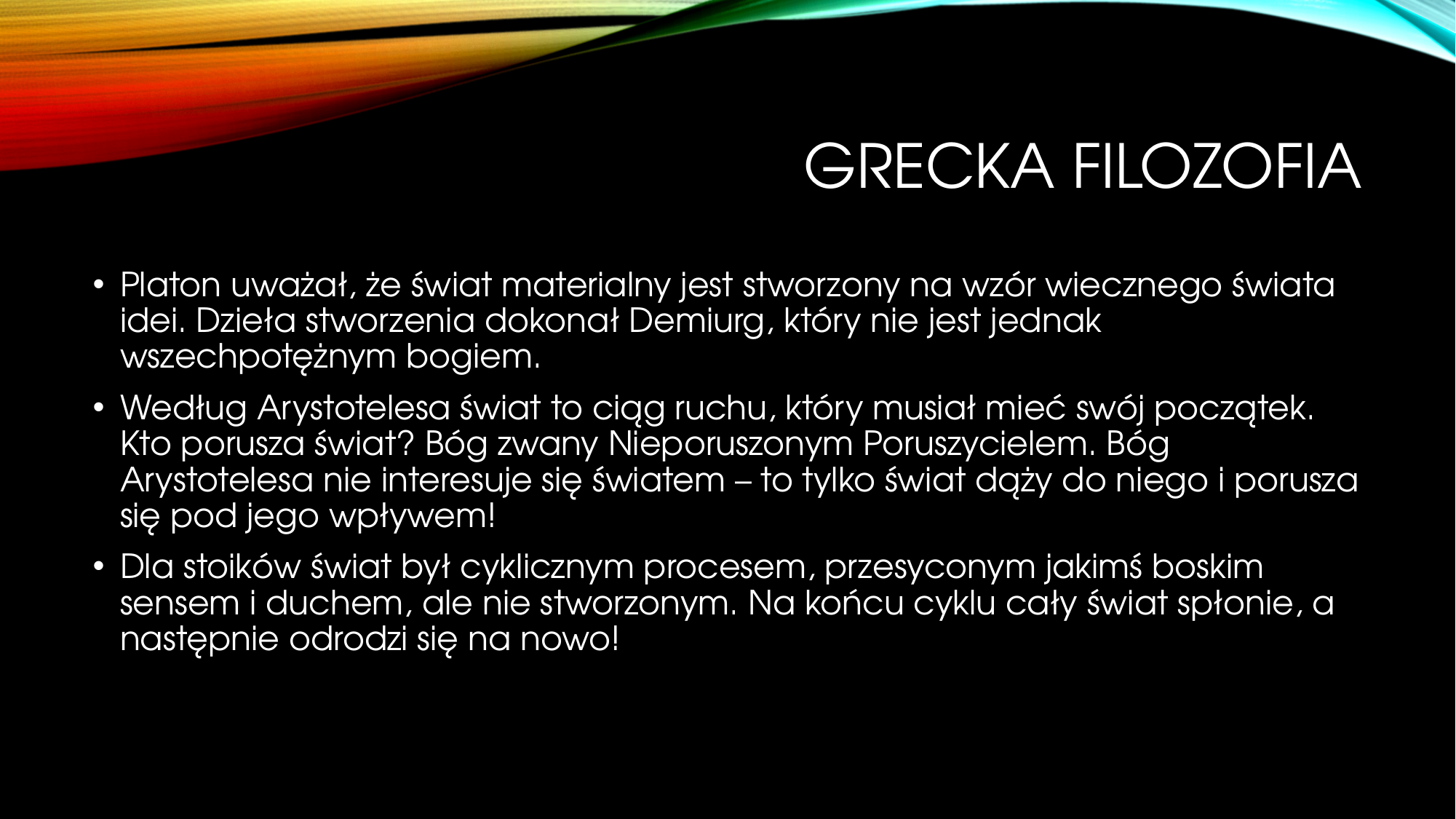

# Grecka filozofia
Platon uważał, że świat materialny jest stworzony na wzór wiecznego świata idei. Dzieła stworzenia dokonał Demiurg, który nie jest jednak wszechpotężnym bogiem.
Według Arystotelesa świat to ciąg ruchu, który musiał mieć swój początek. Kto porusza świat? Bóg zwany Nieporuszonym Poruszycielem. Bóg Arystotelesa nie interesuje się światem – to tylko świat dąży do niego i porusza się pod jego wpływem!
Dla stoików świat był cyklicznym procesem, przesyconym jakimś boskim sensem i duchem, ale nie stworzonym. Na końcu cyklu cały świat spłonie, a następnie odrodzi się na nowo!